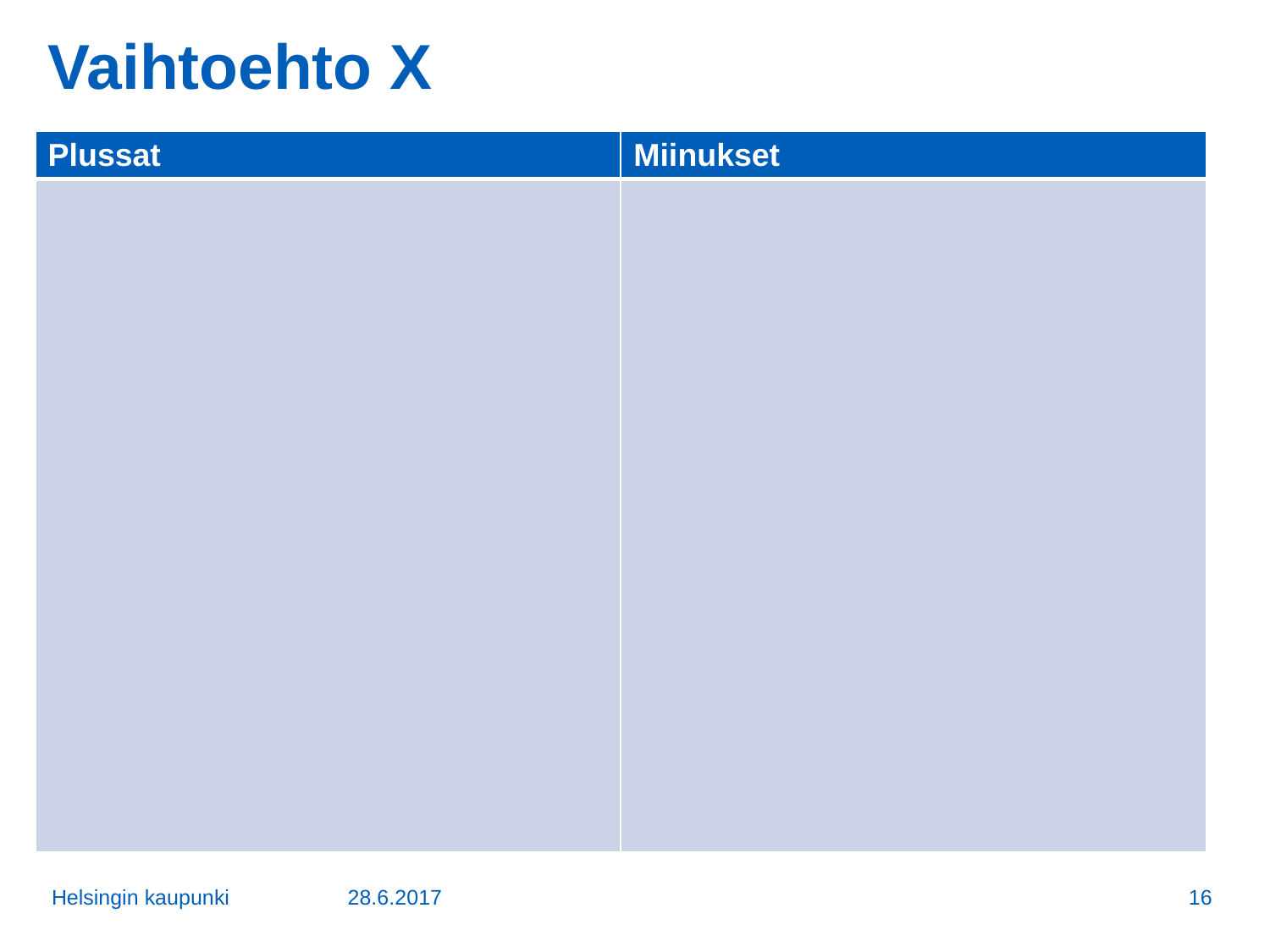

# Vaihtoehto X
| Plussat | Miinukset |
| --- | --- |
|  |  |
Helsingin kaupunki
28.6.2017
16